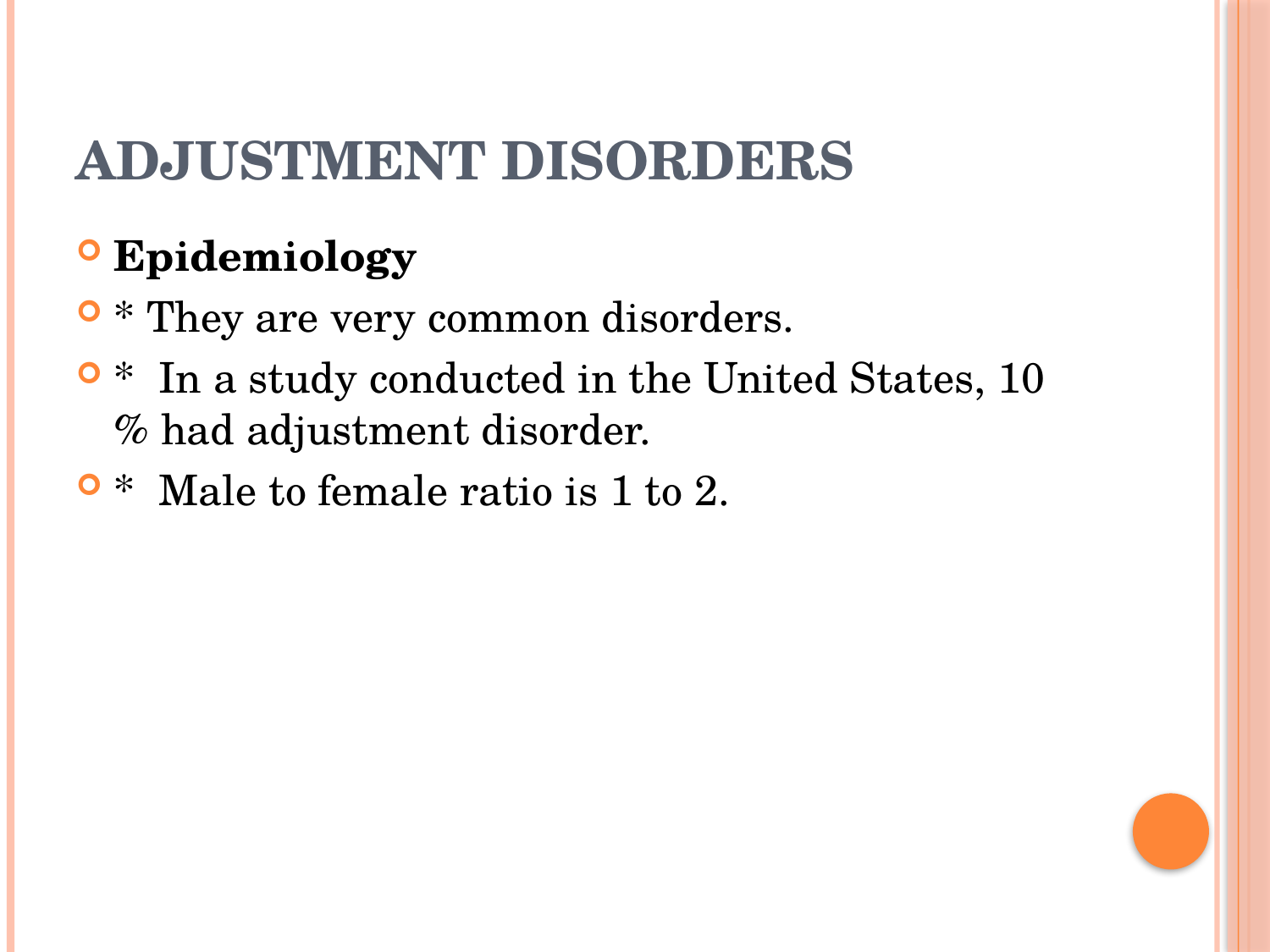

# Adjustment Disorders
Epidemiology
* They are very common disorders.
*  In a study conducted in the United States, 10 % had adjustment disorder.
*  Male to female ratio is 1 to 2.